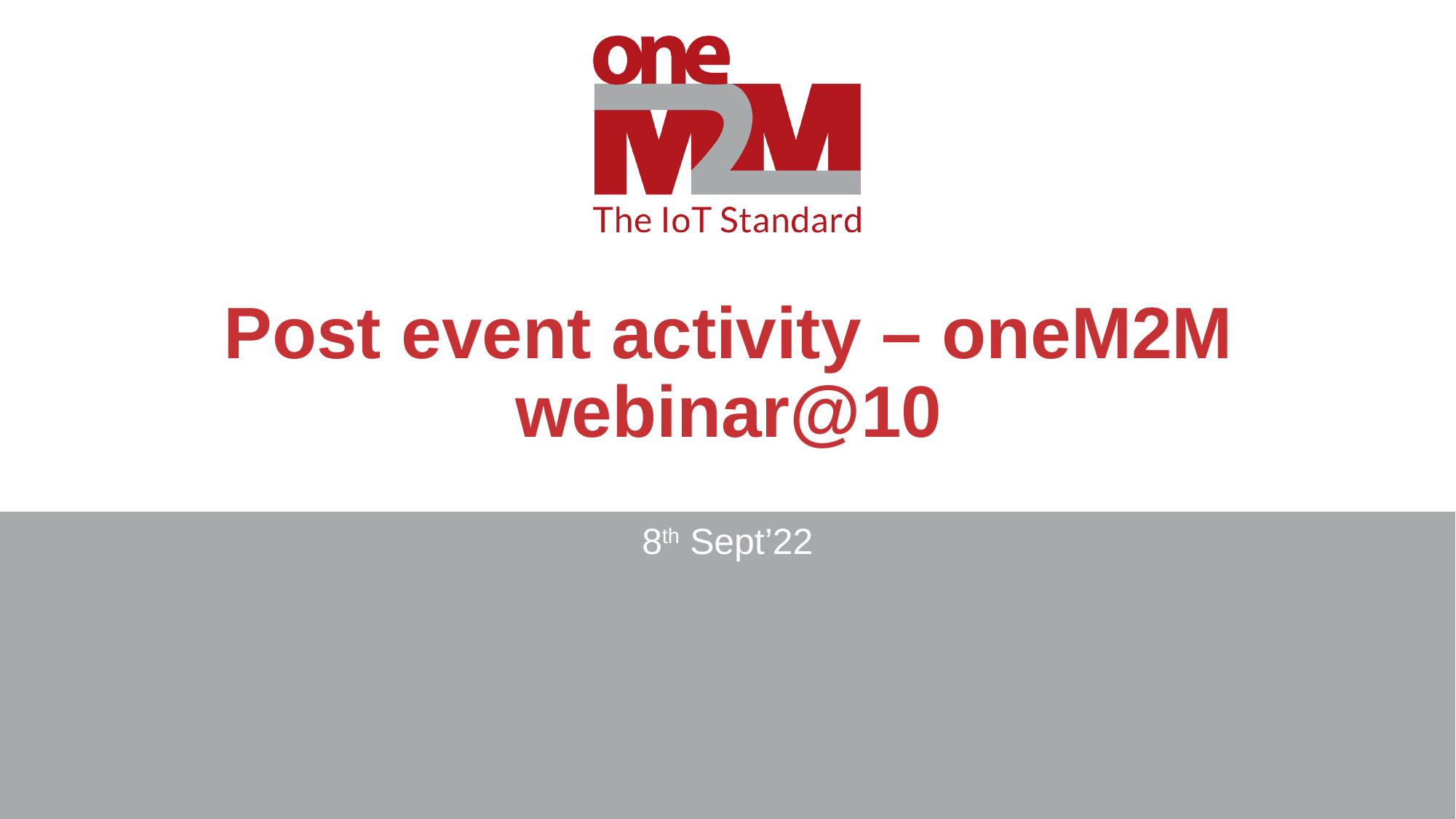

# Post event activity – oneM2M webinar@10
8th Sept’22